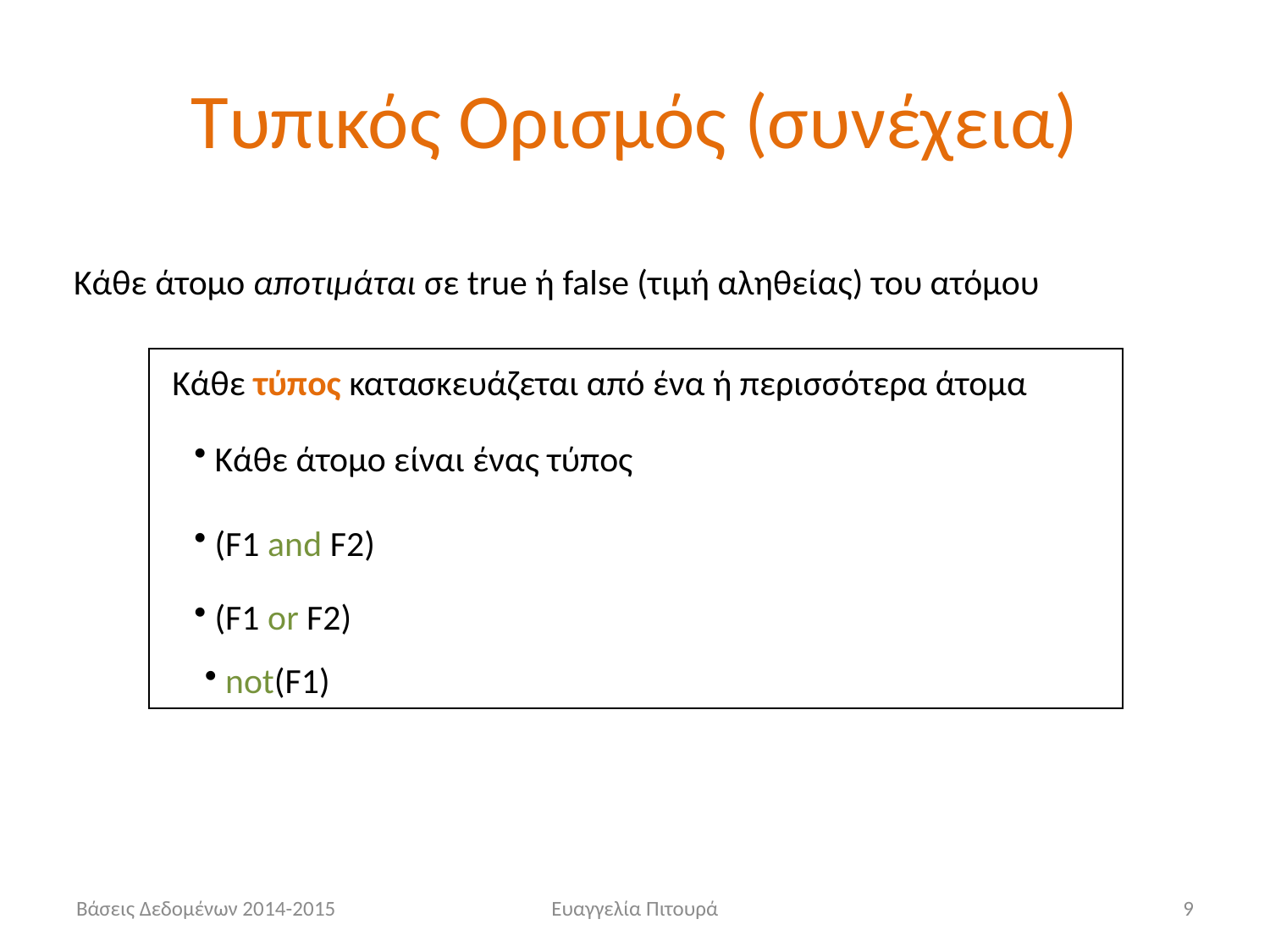

# Τυπικός Ορισμός (συνέχεια)
Κάθε άτομο αποτιμάται σε true ή false (τιμή αληθείας) του ατόμου

Κάθε τύπος κατασκευάζεται από ένα ή περισσότερα άτομα
 Κάθε άτομο είναι ένας τύπος
 (F1 and F2)
 (F1 or F2)
 not(F1)
Βάσεις Δεδομένων 2014-2015
Ευαγγελία Πιτουρά
9